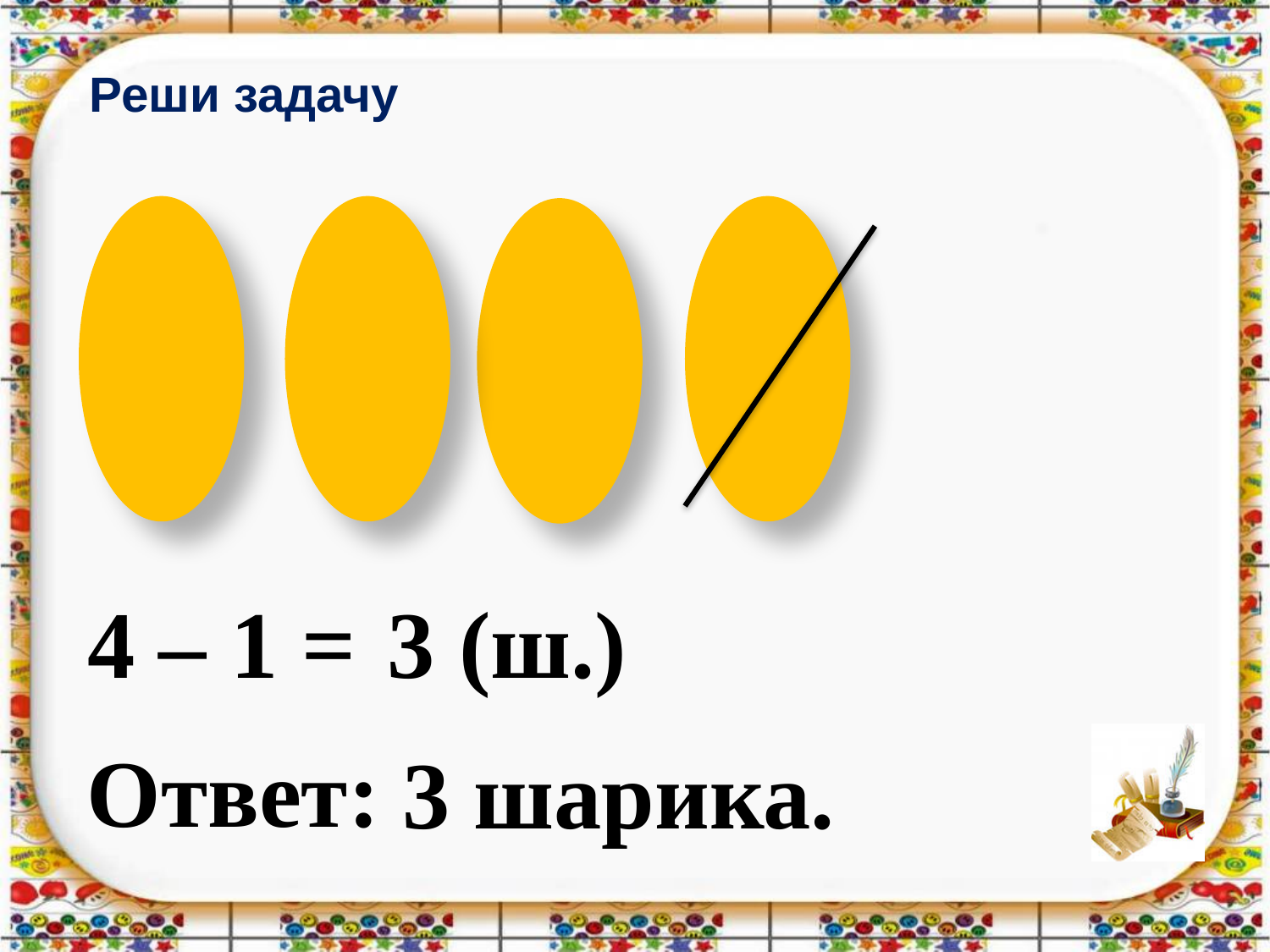

Реши задачу

4 – 1 =
3 (ш.)
Ответ:
3 шарика.